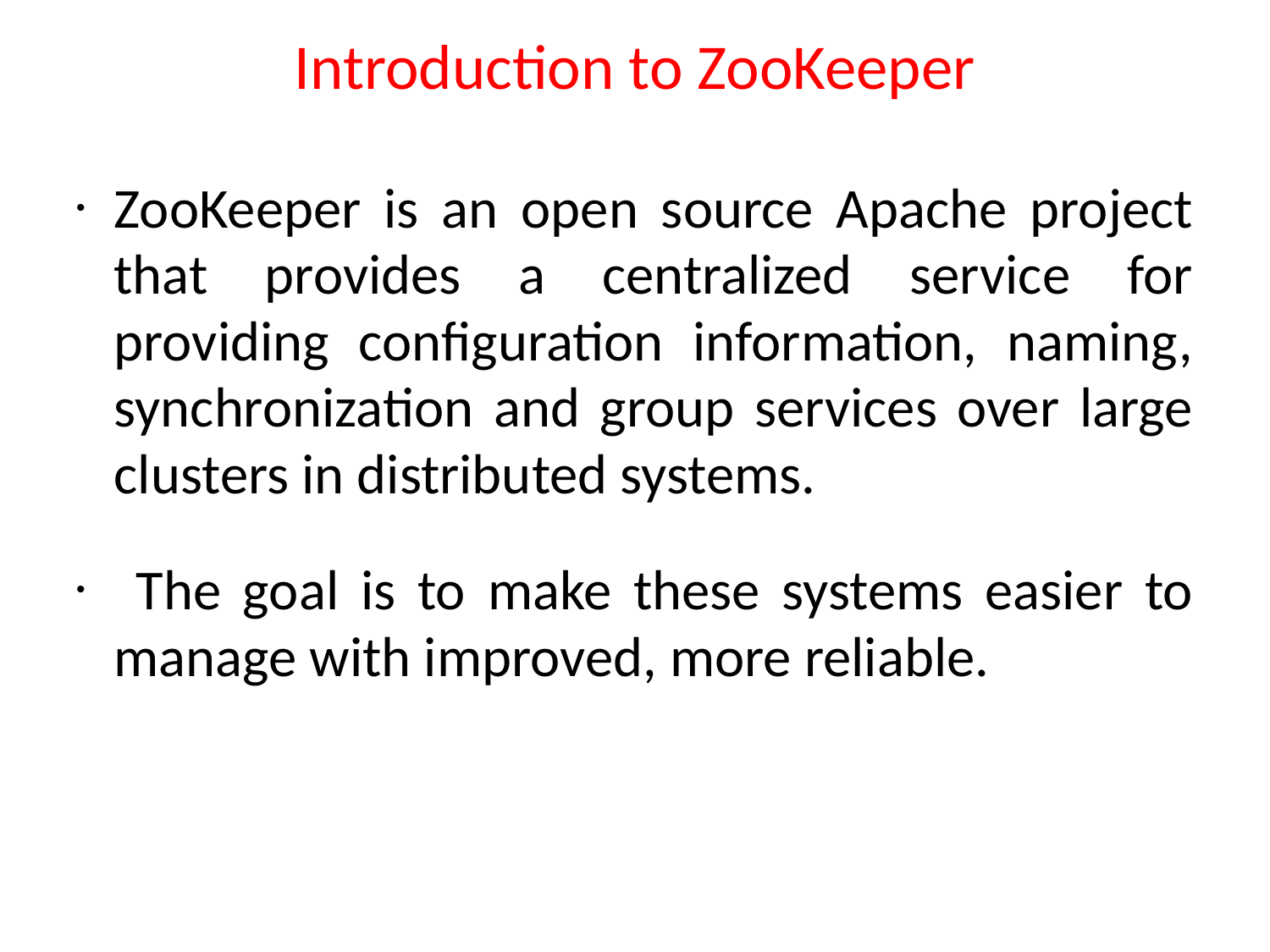

# Introduction to ZooKeeper
ZooKeeper is an open source Apache project that provides a centralized service for providing configuration information, naming, synchronization and group services over large clusters in distributed systems.

 The goal is to make these systems easier to manage with improved, more reliable.